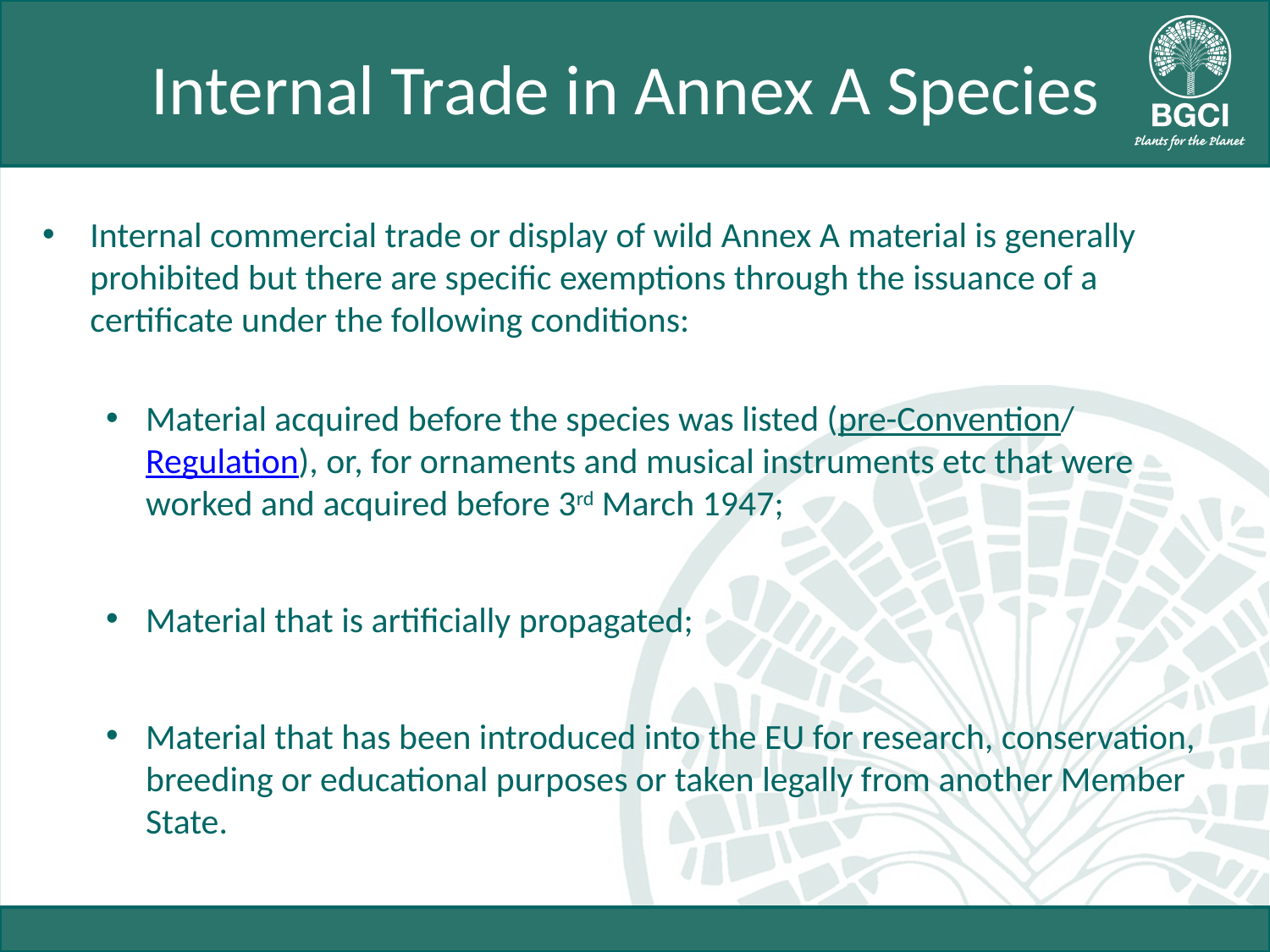

# Internal Trade in Annex A Species
Internal commercial trade or display of wild Annex A material is generally prohibited but there are specific exemptions through the issuance of a certificate under the following conditions:

Material acquired before the species was listed (pre-Convention/ Regulation), or, for ornaments and musical instruments etc that were worked and acquired before 3rd March 1947;

Material that is artificially propagated;

Material that has been introduced into the EU for research, conservation, breeding or educational purposes or taken legally from another Member State.